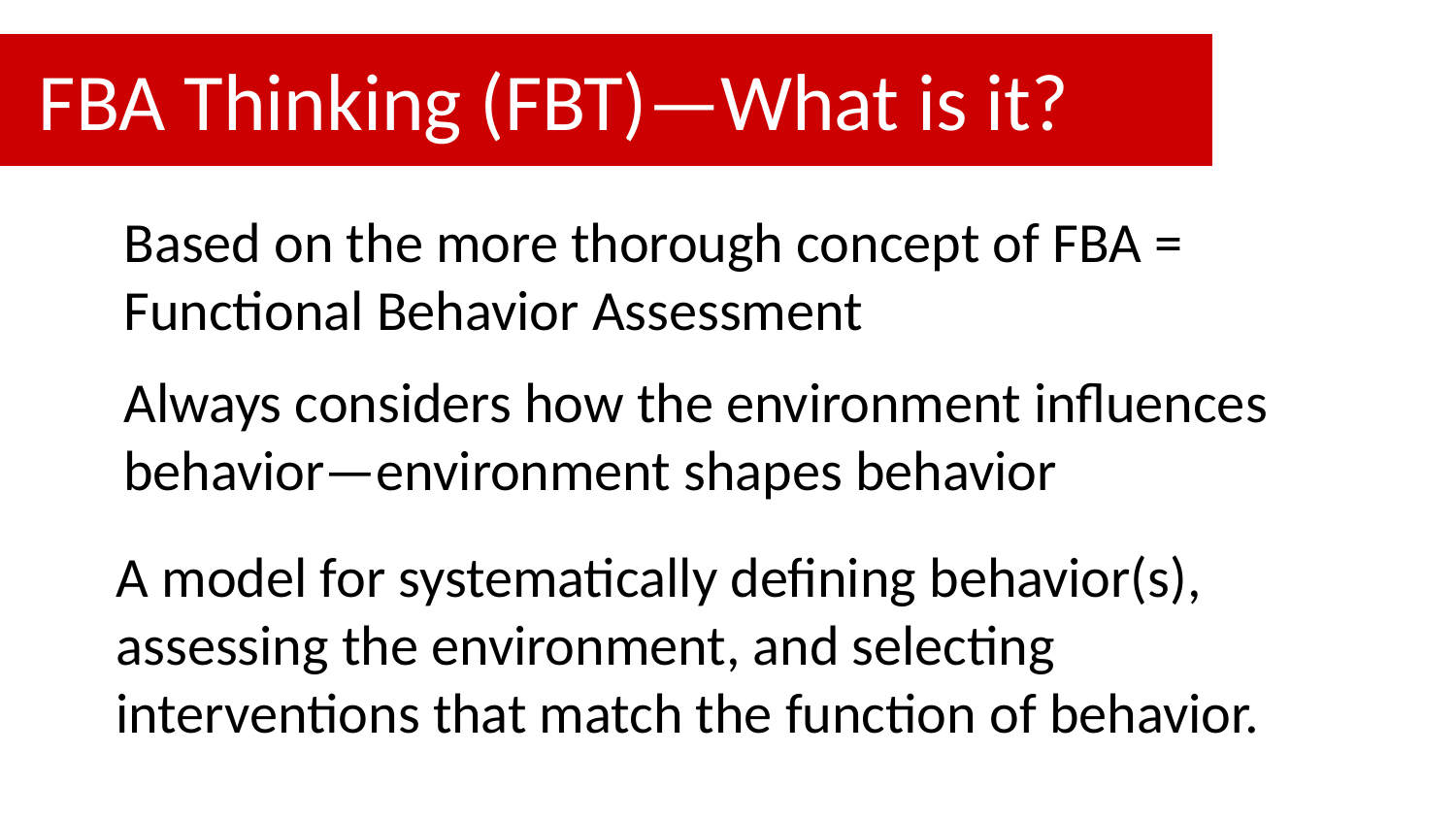

# FBA Thinking (FBT)—What is it?
Based on the more thorough concept of FBA = Functional Behavior Assessment

Always considers how the environment influences behavior—environment shapes behavior

A model for systematically defining behavior(s), assessing the environment, and selecting interventions that match the function of behavior.